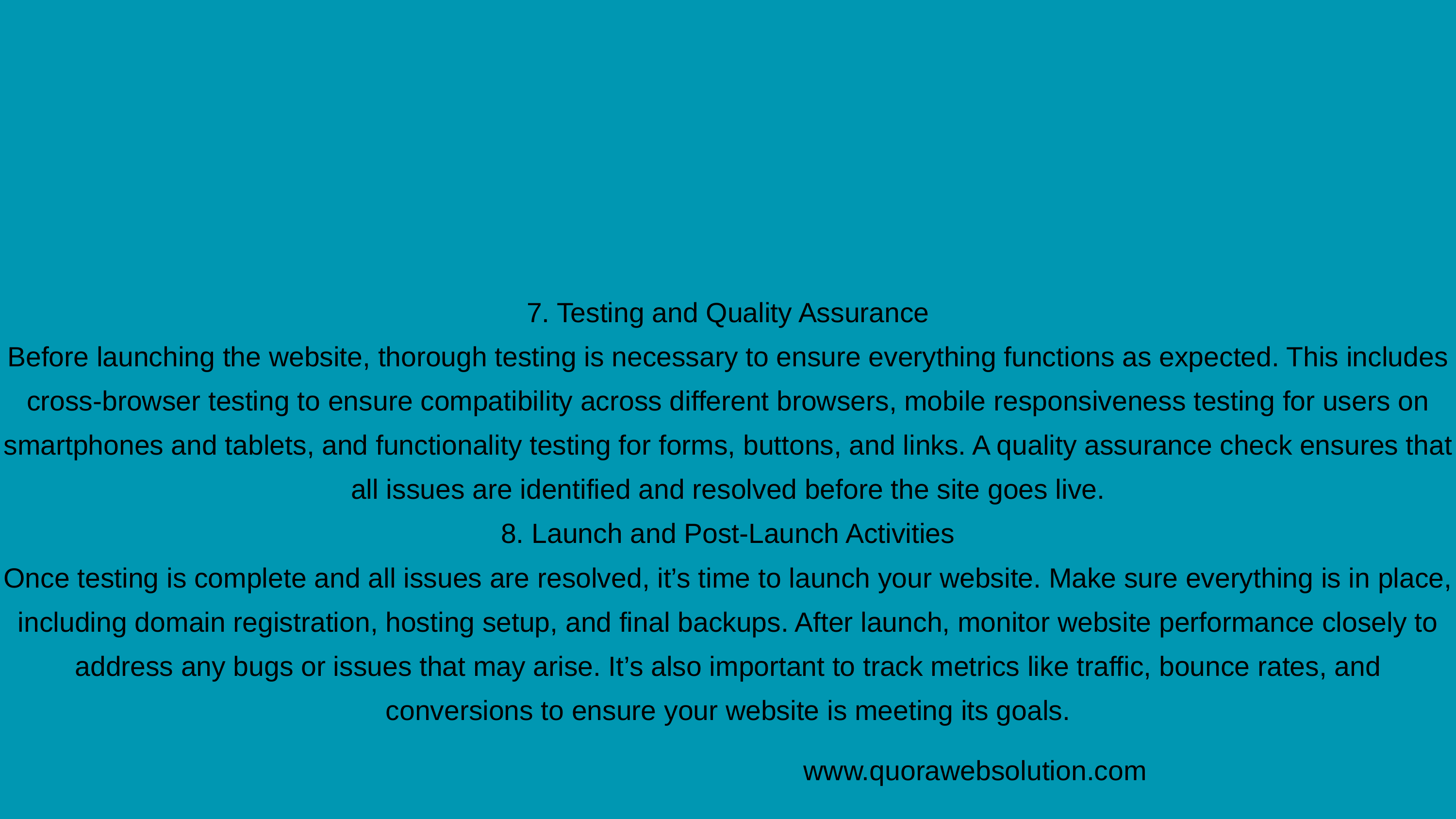

7. Testing and Quality Assurance
Before launching the website, thorough testing is necessary to ensure everything functions as expected. This includes cross-browser testing to ensure compatibility across different browsers, mobile responsiveness testing for users on smartphones and tablets, and functionality testing for forms, buttons, and links. A quality assurance check ensures that all issues are identified and resolved before the site goes live.
8. Launch and Post-Launch Activities
Once testing is complete and all issues are resolved, it’s time to launch your website. Make sure everything is in place, including domain registration, hosting setup, and final backups. After launch, monitor website performance closely to address any bugs or issues that may arise. It’s also important to track metrics like traffic, bounce rates, and conversions to ensure your website is meeting its goals.
www.quorawebsolution.com